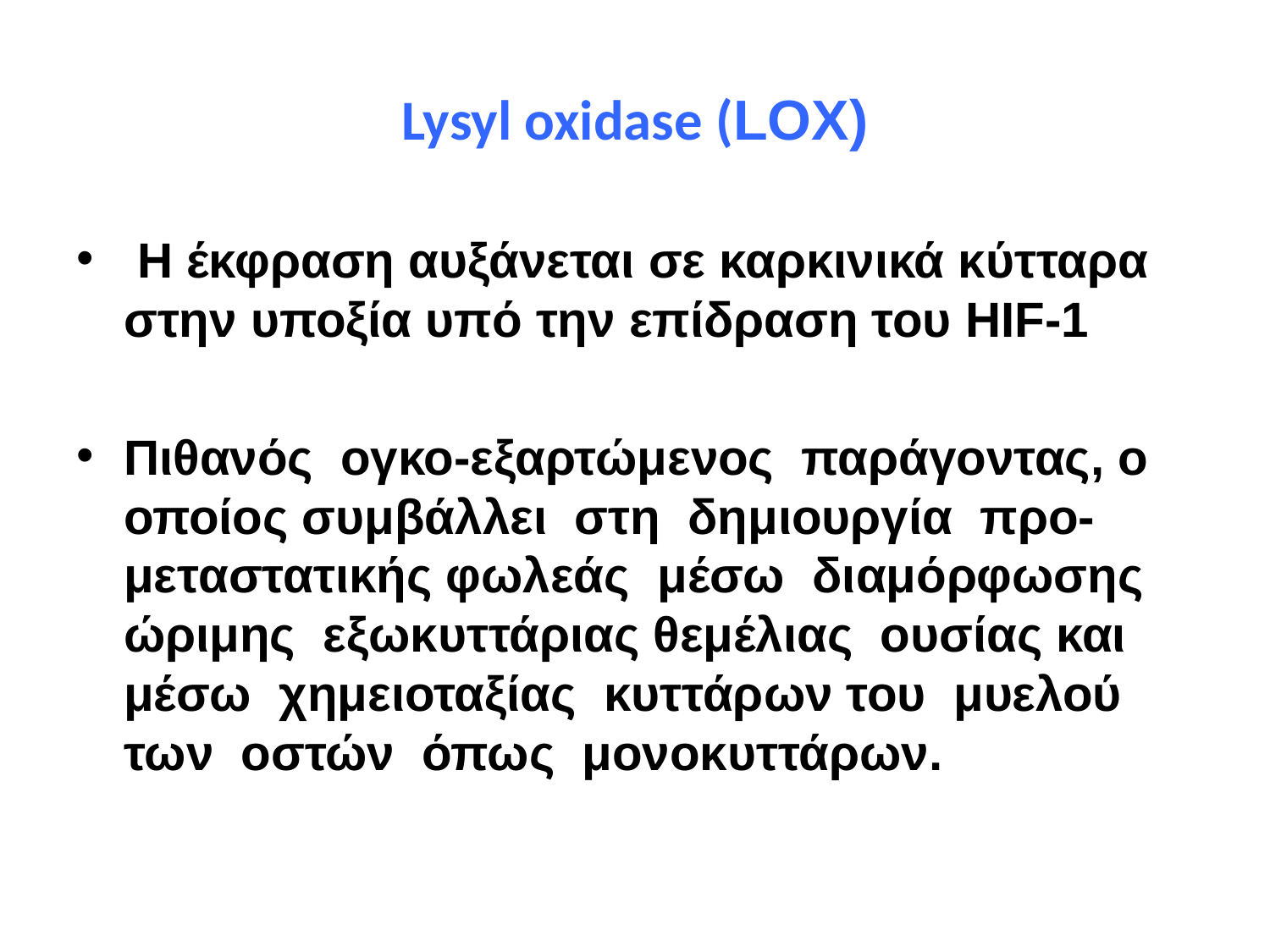

# Lysyl oxidase (LOX)
 Η έκφραση αυξάνεται σε καρκινικά κύτταρα στην υποξία υπό την επίδραση του HIF-1

Πιθανός  ογκο-εξαρτώμενος  παράγοντας, ο οποίος συμβάλλει  στη  δημιουργία  προ-μεταστατικής φωλεάς  μέσω  διαμόρφωσης  ώριμης  εξωκυττάριας θεμέλιας  ουσίας και  μέσω  χημειοταξίας  κυττάρων του  μυελού  των  οστών  όπως  μονοκυττάρων.